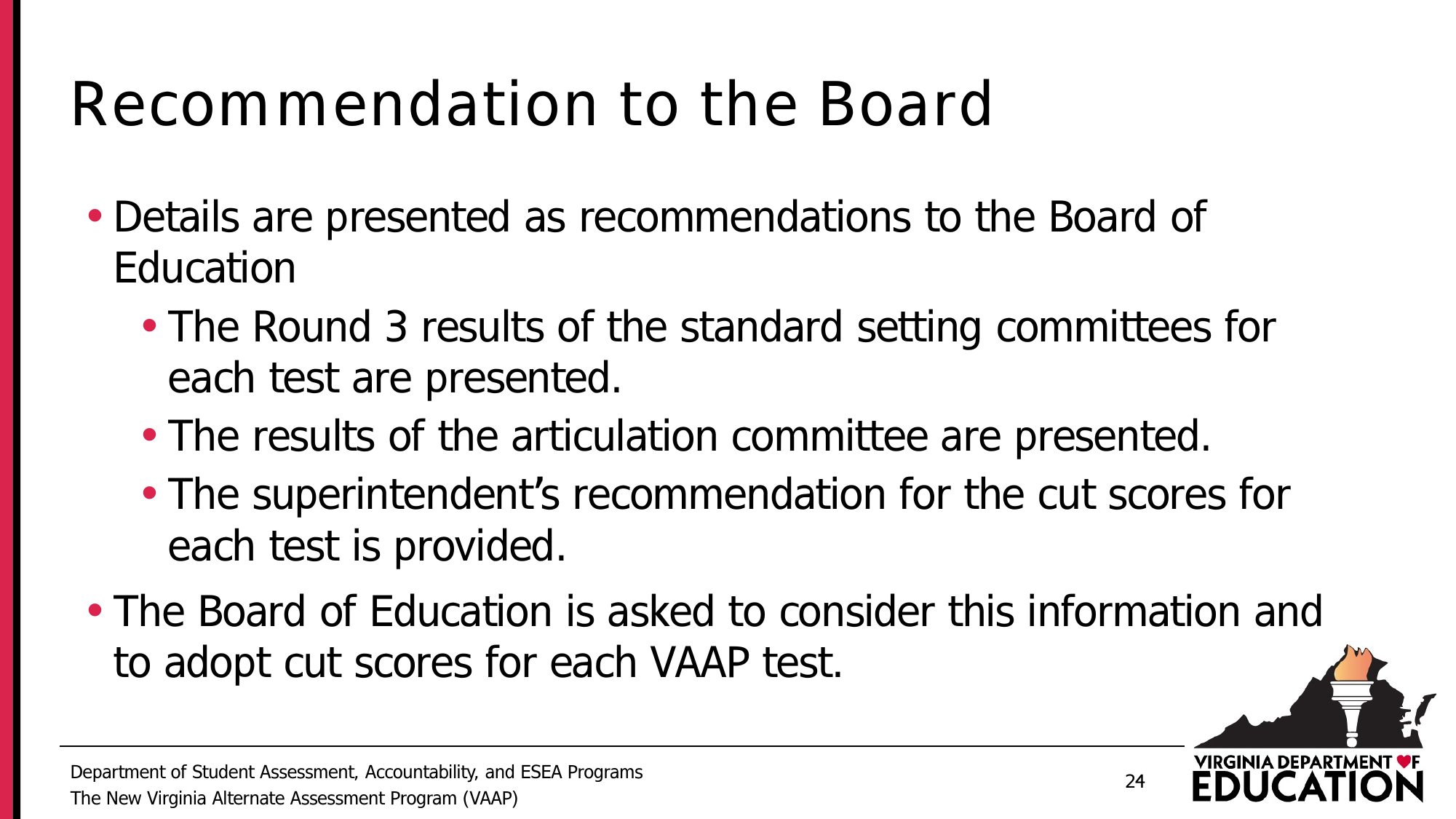

# Recommendation to the Board
Details are presented as recommendations to the Board of Education
The Round 3 results of the standard setting committees for each test are presented.
The results of the articulation committee are presented.
The superintendent’s recommendation for the cut scores for each test is provided.
The Board of Education is asked to consider this information and to adopt cut scores for each VAAP test.
24